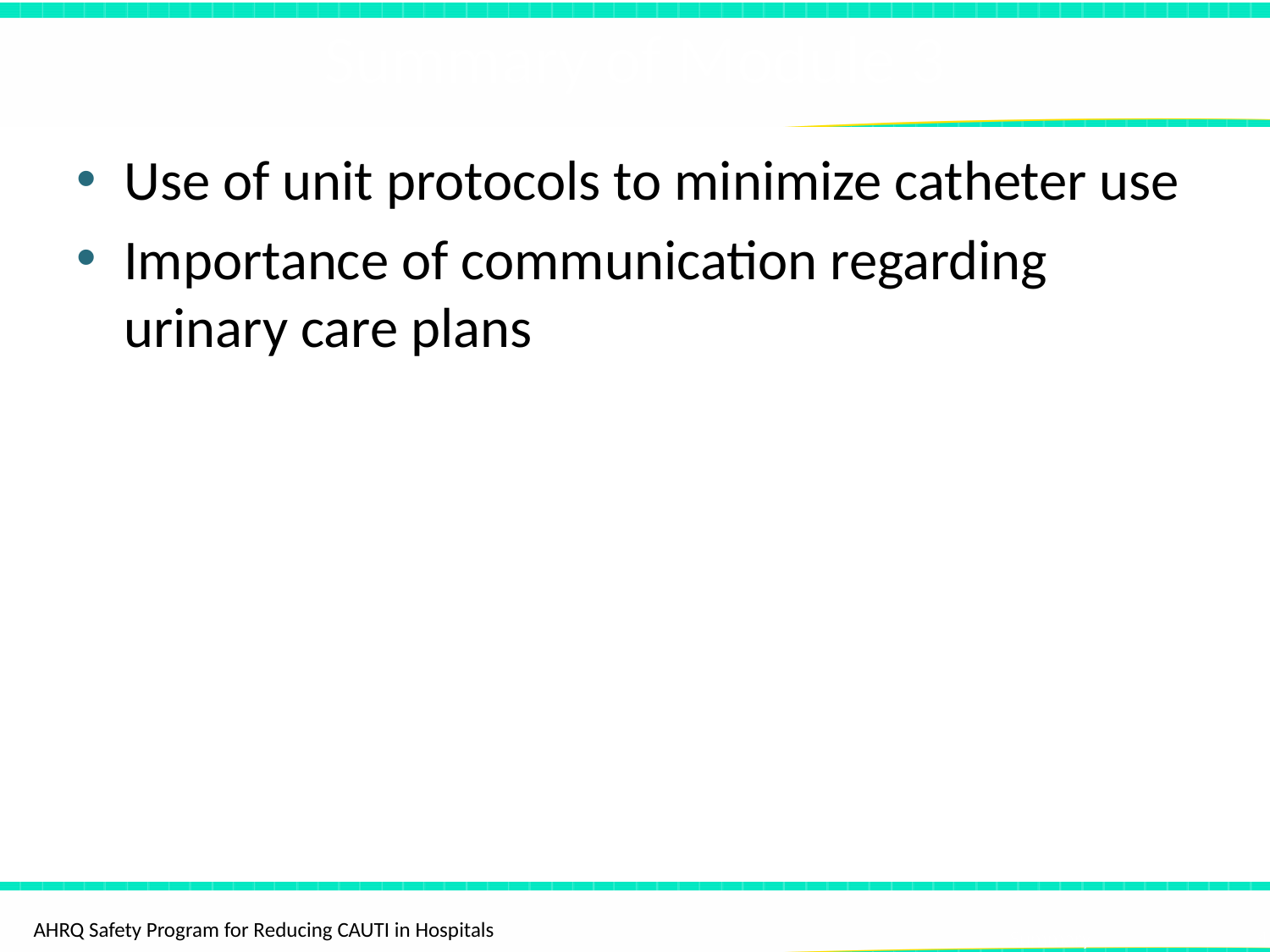

# Summary of Module 3
Use of unit protocols to minimize catheter use
Importance of communication regarding urinary care plans

Summary                                  4